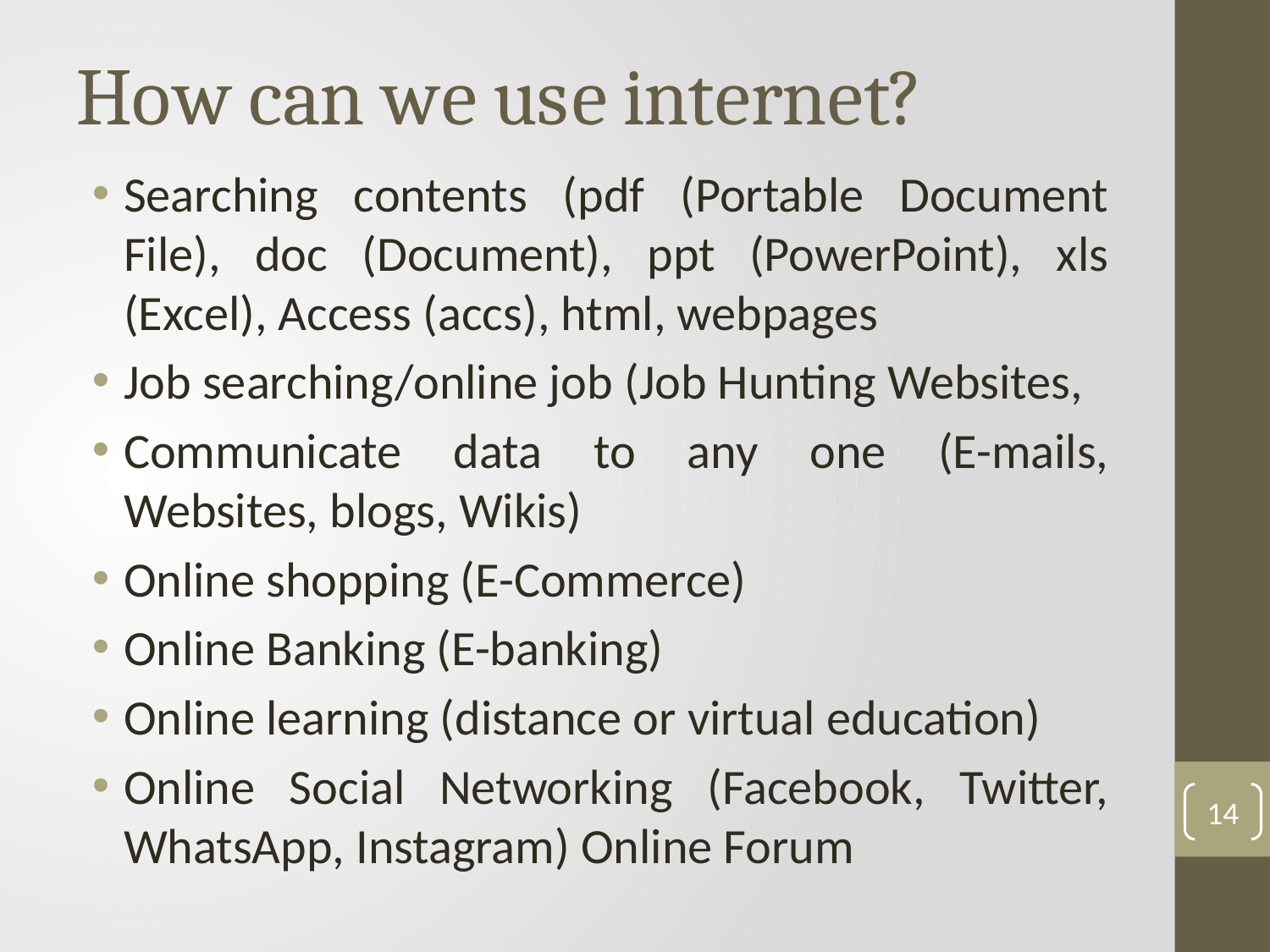

# How can we use internet?
Searching contents (pdf (Portable Document File), doc (Document), ppt (PowerPoint), xls (Excel), Access (accs), html, webpages
Job searching/online job (Job Hunting Websites,
Communicate data to any one (E-mails, Websites, blogs, Wikis)
Online shopping (E-Commerce)
Online Banking (E-banking)
Online learning (distance or virtual education)
Online Social Networking (Facebook, Twitter, WhatsApp, Instagram) Online Forum

14